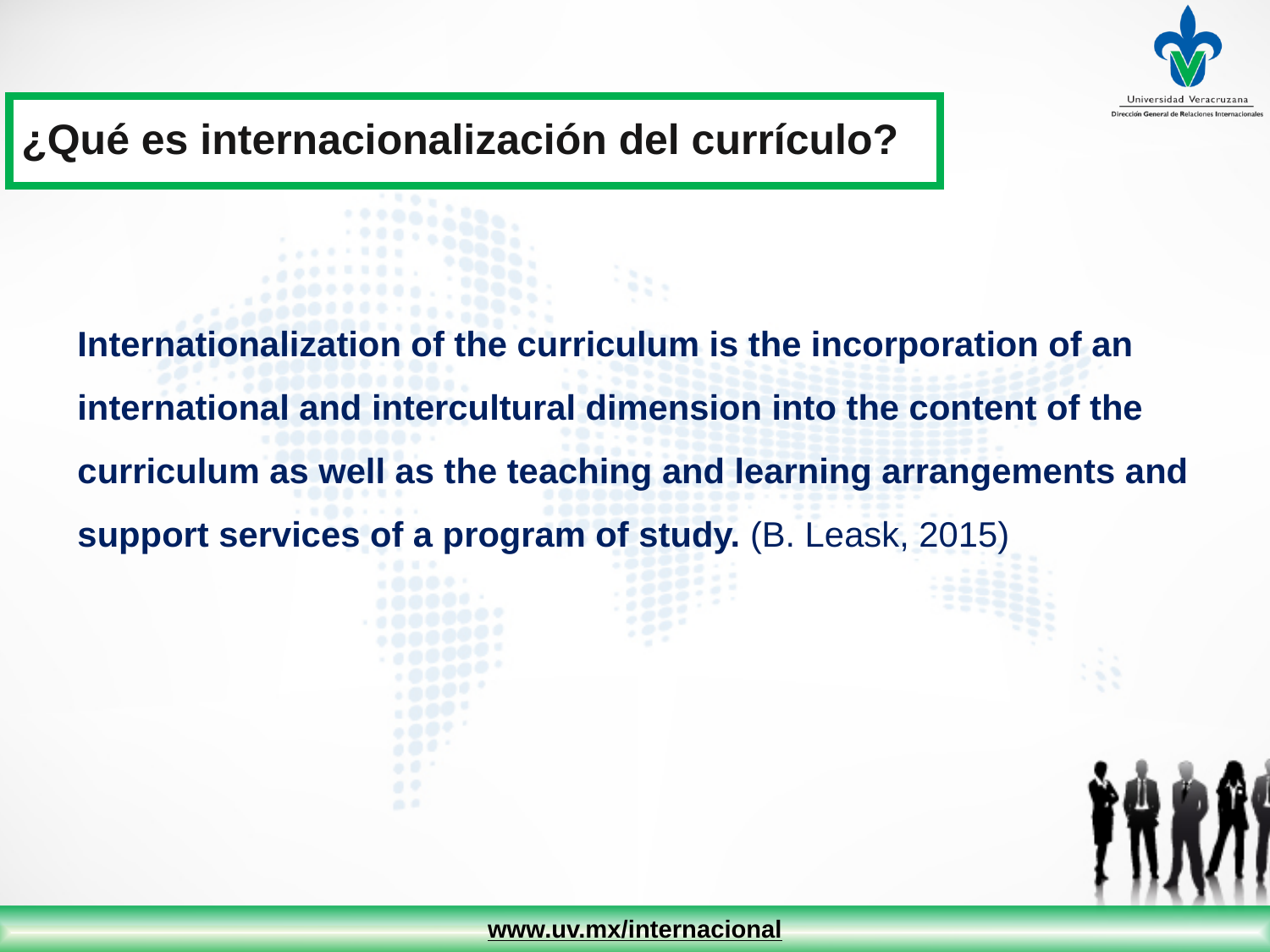

¿Qué es internacionalización del currículo?

Internationalization of the curriculum is the incorporation of an international and intercultural dimension into the content of the curriculum as well as the teaching and learning arrangements and support services of a program of study. (B. Leask, 2015)